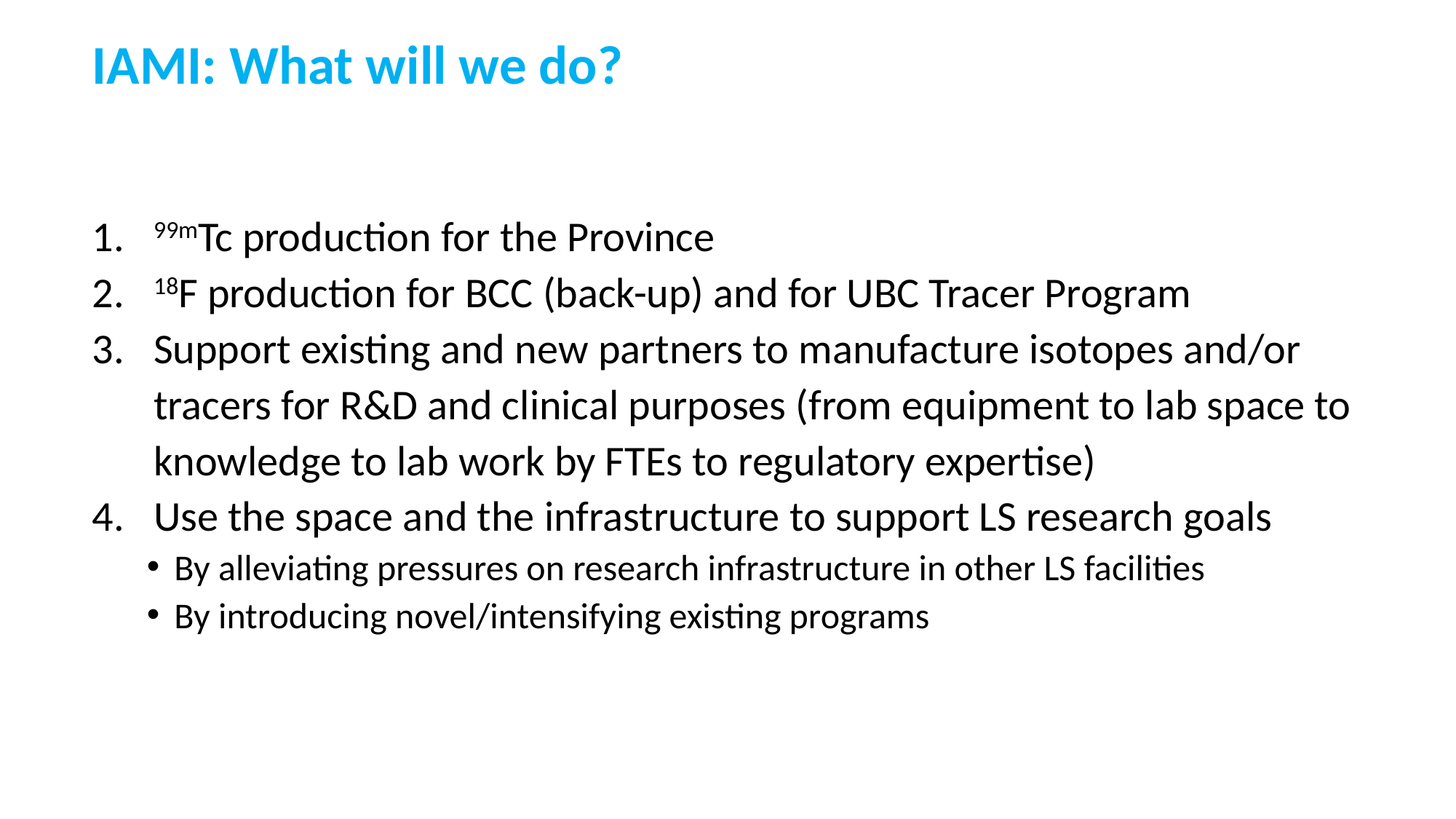

# IAMI: What will we do?
99mTc production for the Province
18F production for BCC (back-up) and for UBC Tracer Program
Support existing and new partners to manufacture isotopes and/or tracers for R&D and clinical purposes (from equipment to lab space to knowledge to lab work by FTEs to regulatory expertise)
Use the space and the infrastructure to support LS research goals
By alleviating pressures on research infrastructure in other LS facilities
By introducing novel/intensifying existing programs